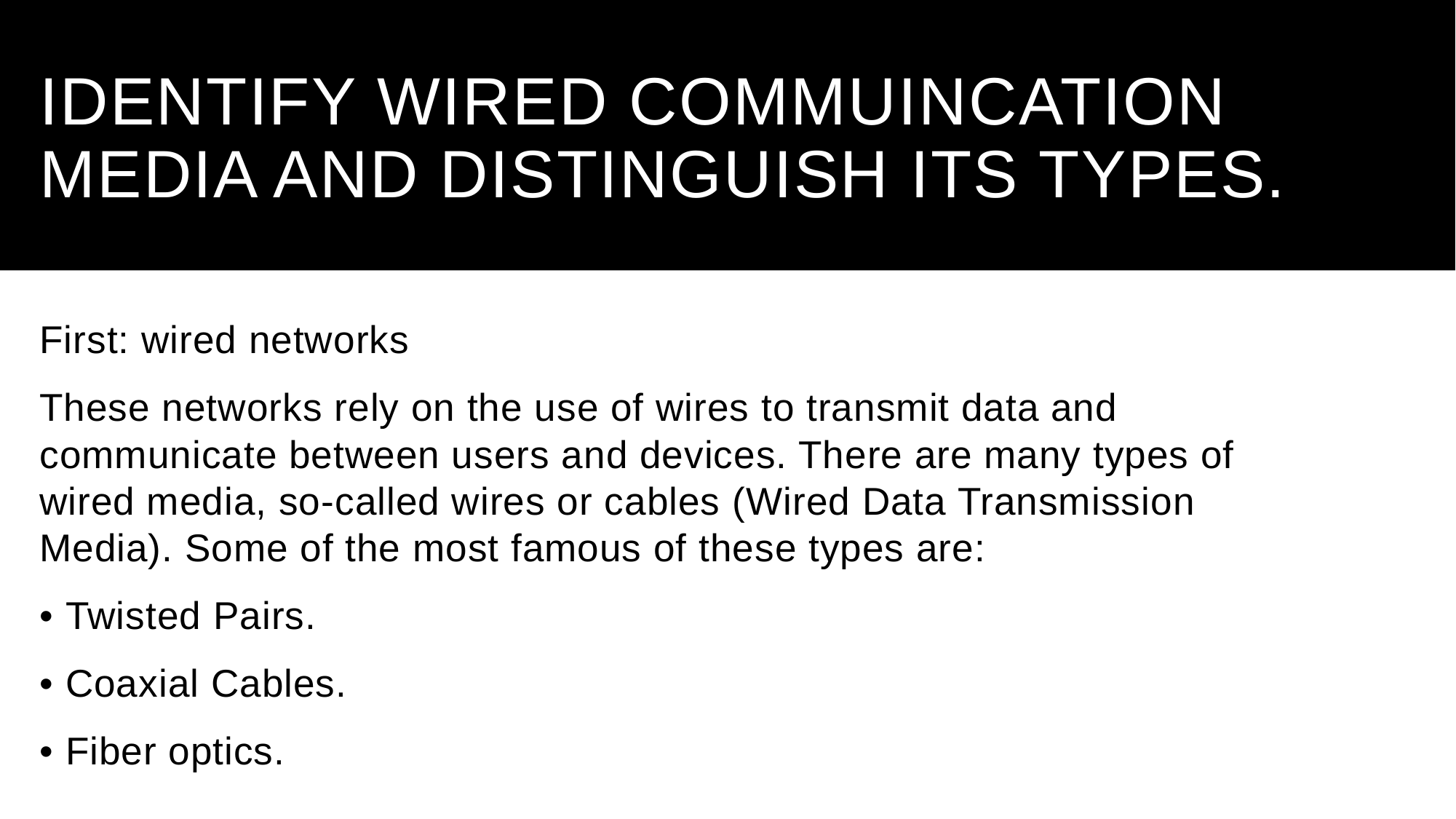

# Identify wired commuincation media and distinguish its types.
First: wired networks
These networks rely on the use of wires to transmit data and communicate between users and devices. There are many types of wired media, so-called wires or cables (Wired Data Transmission Media). Some of the most famous of these types are:
• Twisted Pairs.
• Coaxial Cables.
• Fiber optics.